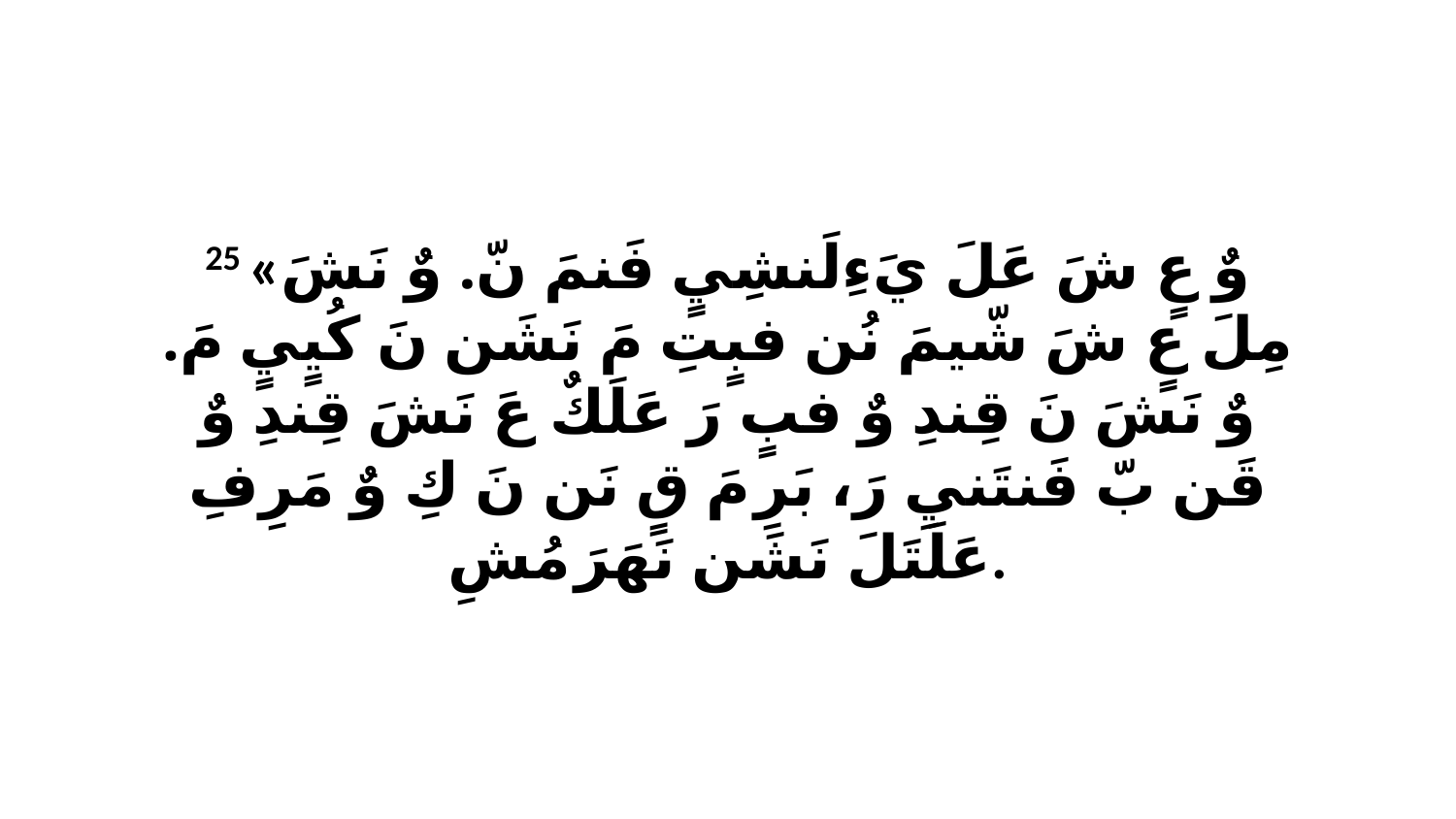

25 «وٌ عٍ شَ عَلَ يَءِلَنشِيٍ فَنمَ نّ. وٌ نَشَ مِلَ عٍ شَ شّيمَ نُن فبٍتِ مَ نَشَن نَ كُيٍيٍ مَ. وٌ نَشَ نَ قِندِ وٌ فبٍ رَ عَلَكٌ عَ نَشَ قِندِ وٌ قَن بّ فَنتَنيِ رَ، بَرِ مَ قٍ نَن نَ كِ وٌ مَرِفِ عَلَتَلَ نَشَن نَهَرَ مُشِ.